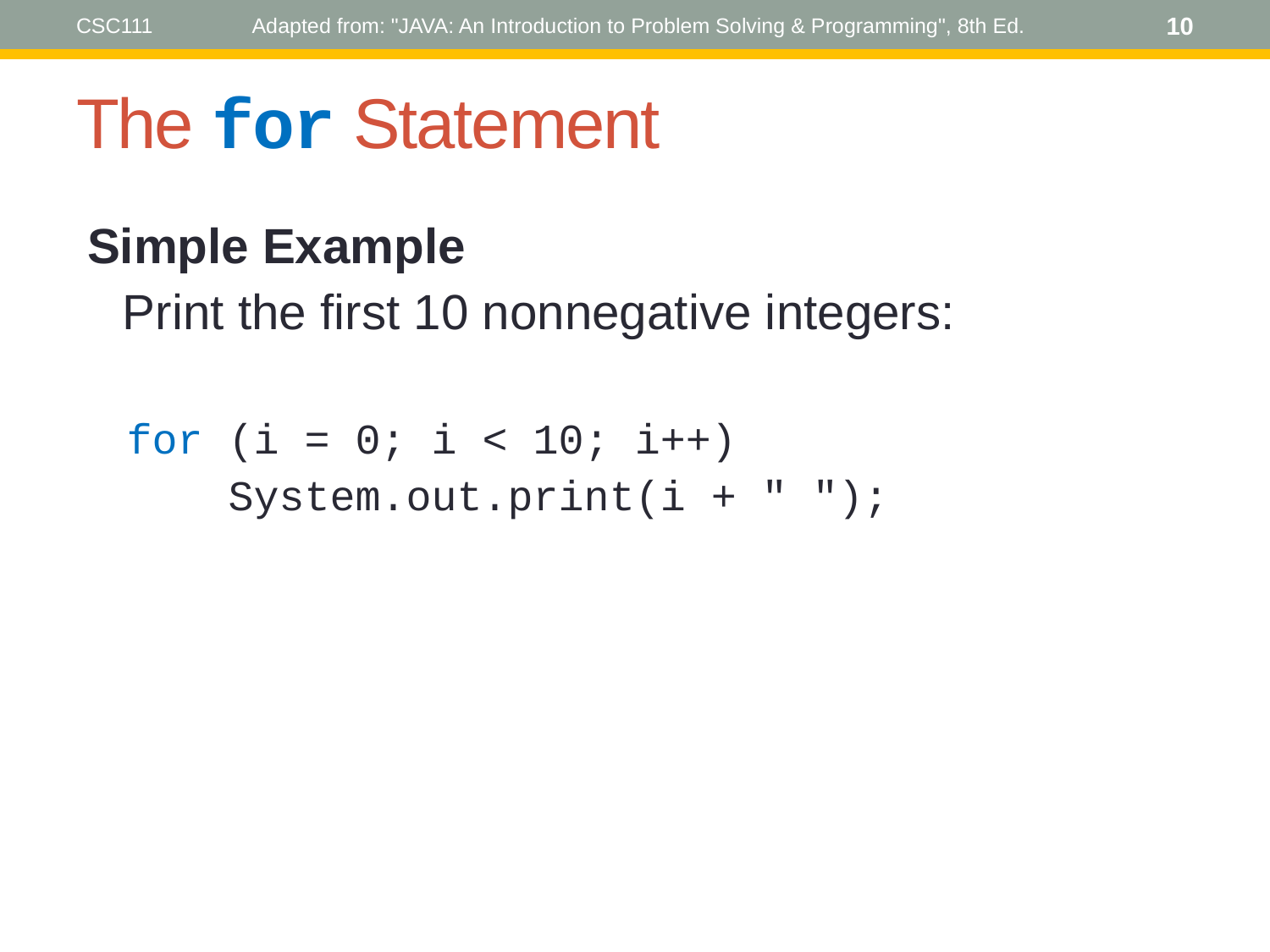

CSC111
Adapted from: "JAVA: An Introduction to Problem Solving & Programming", 8th Ed.
10
# The for Statement
Simple Example
	Print the first 10 nonnegative integers:

for (i = 0; i < 10; i++)
    System.out.print(i + " ");